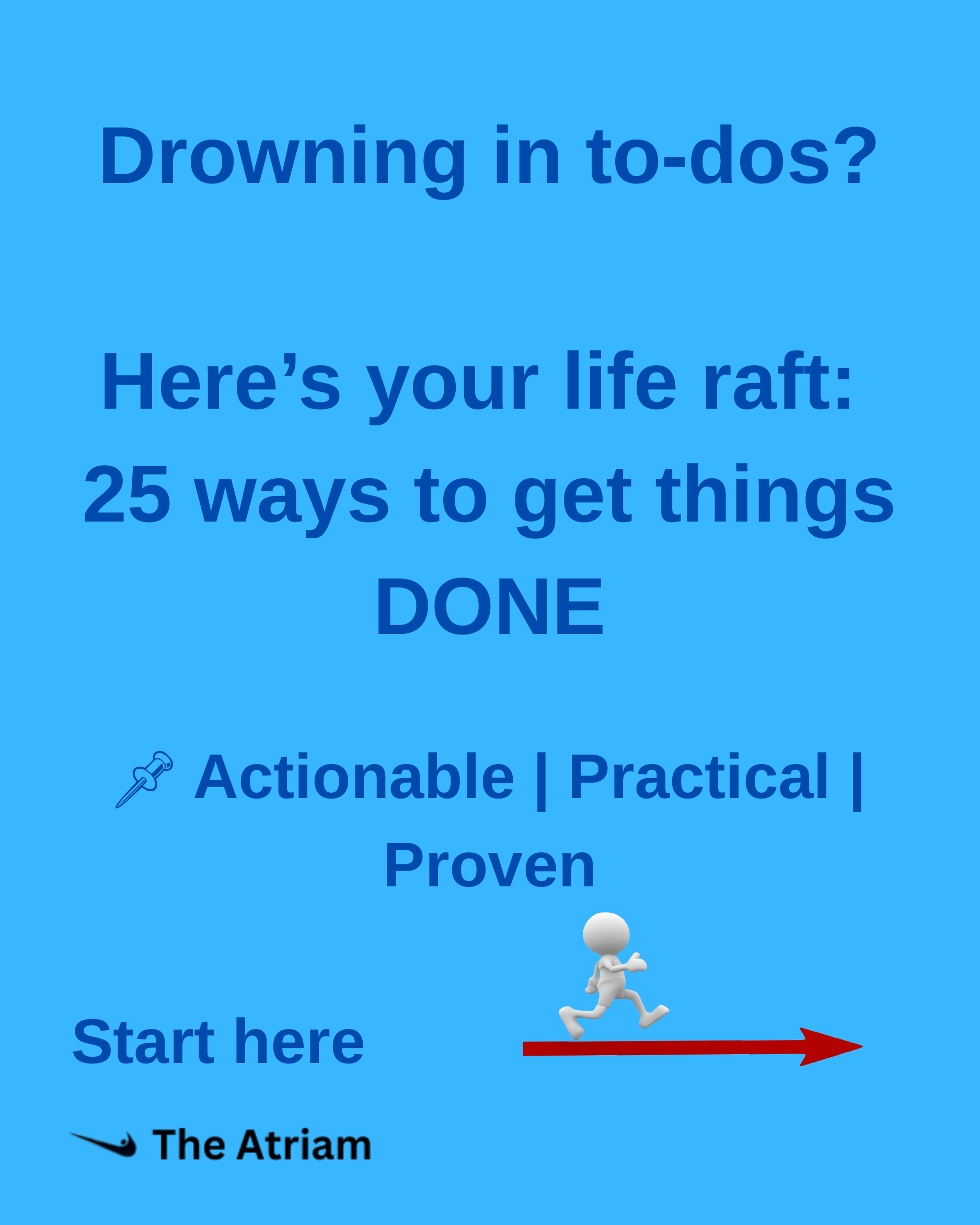

Drowning in to-dos?

Here’s your life raft:
25 ways to get things DONE
📌 Actionable | Practical | Proven

 Start here